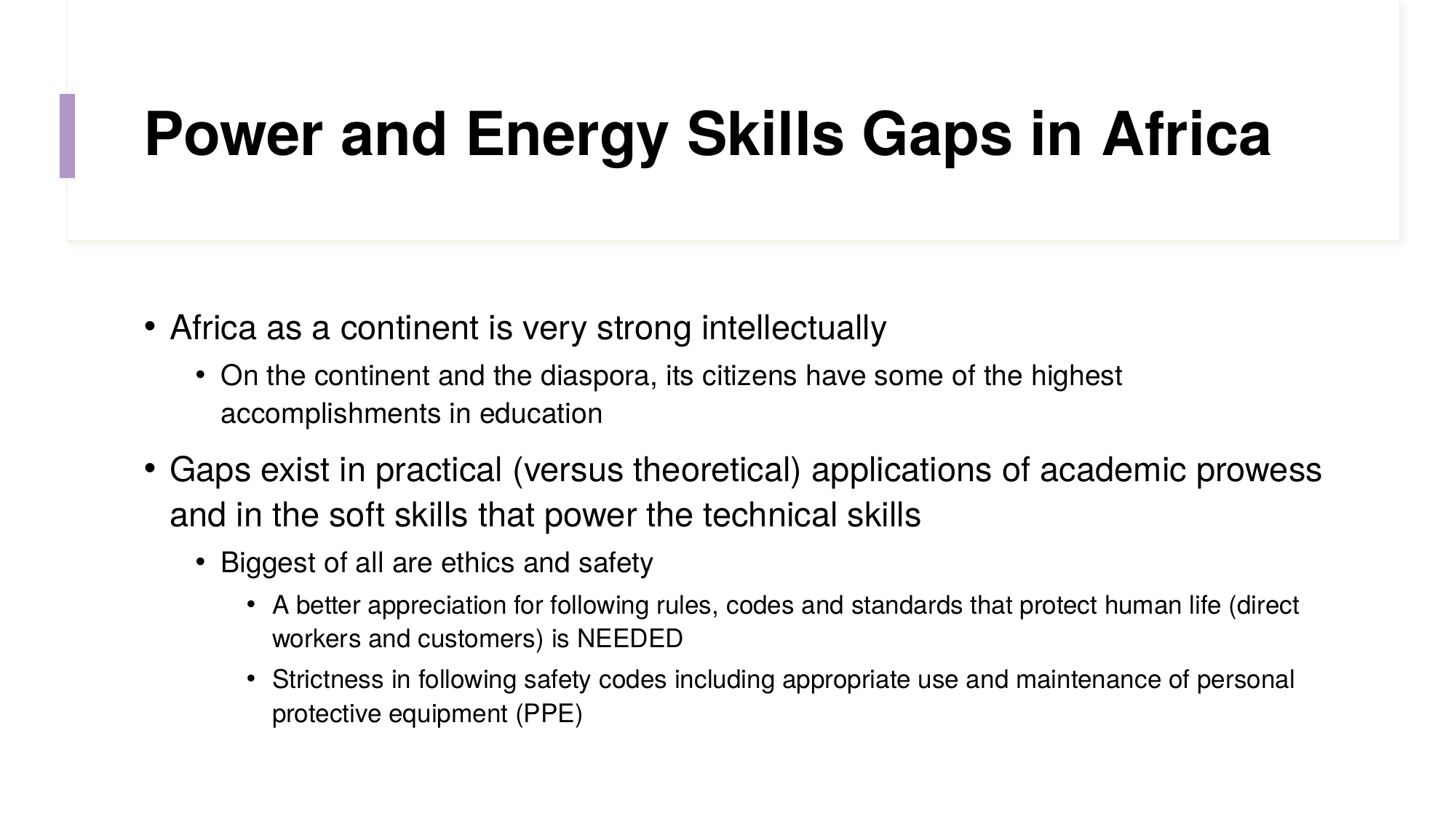

# Power and Energy Skills Gaps in Africa
Africa as a continent is very strong intellectually
On the continent and the diaspora, its citizens have some of the highest accomplishments in education
Gaps exist in practical (versus theoretical) applications of academic prowess and in the soft skills that power the technical skills
Biggest of all are ethics and safety
A better appreciation for following rules, codes and standards that protect human life (direct workers and customers) is NEEDED
Strictness in following safety codes including appropriate use and maintenance of personal protective equipment (PPE)